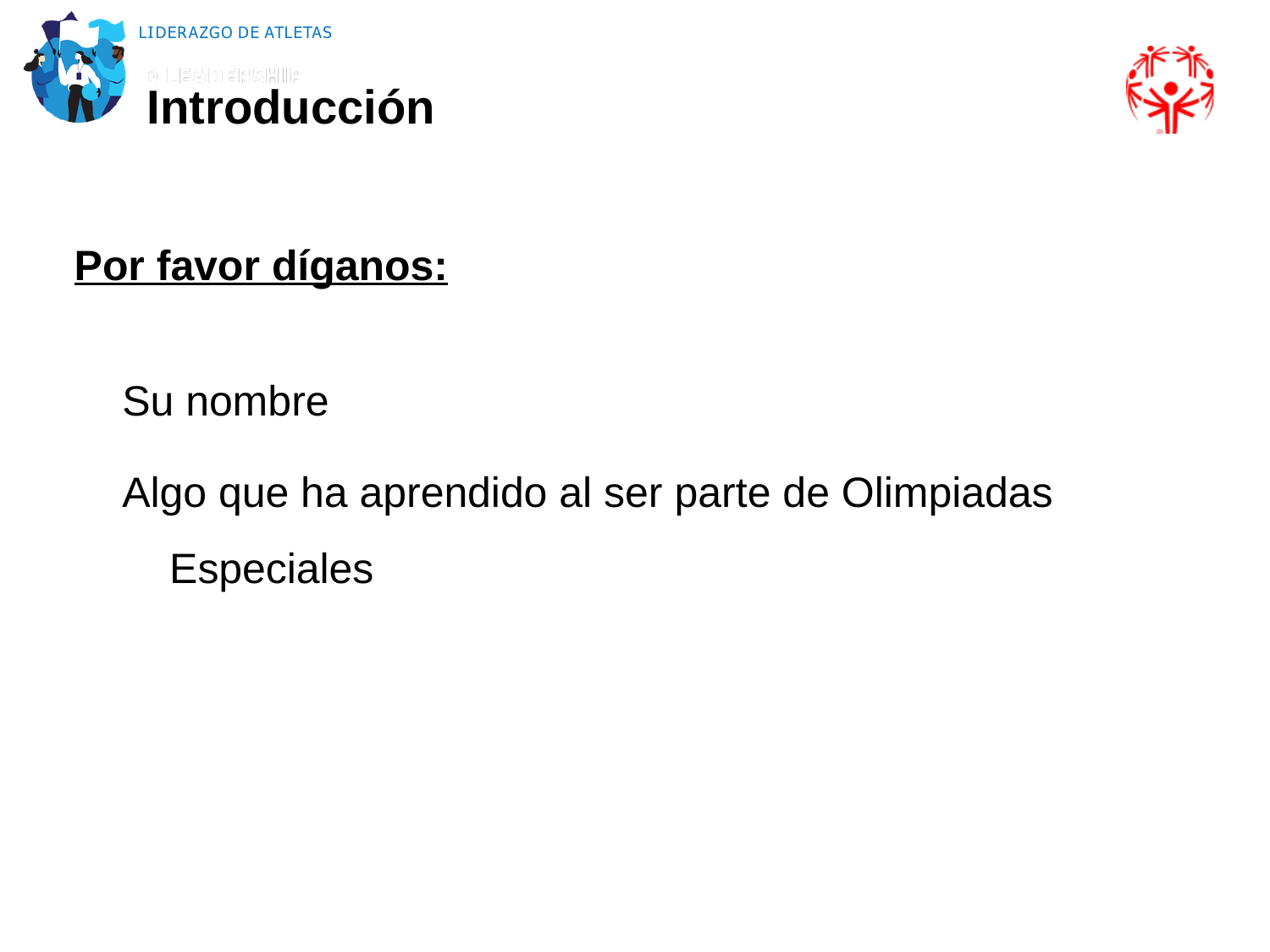

LIDERAZGO DE ATLETAS
Introducción
Por favor díganos:

Su nombre
Algo que ha aprendido al ser parte de Olimpiadas Especiales